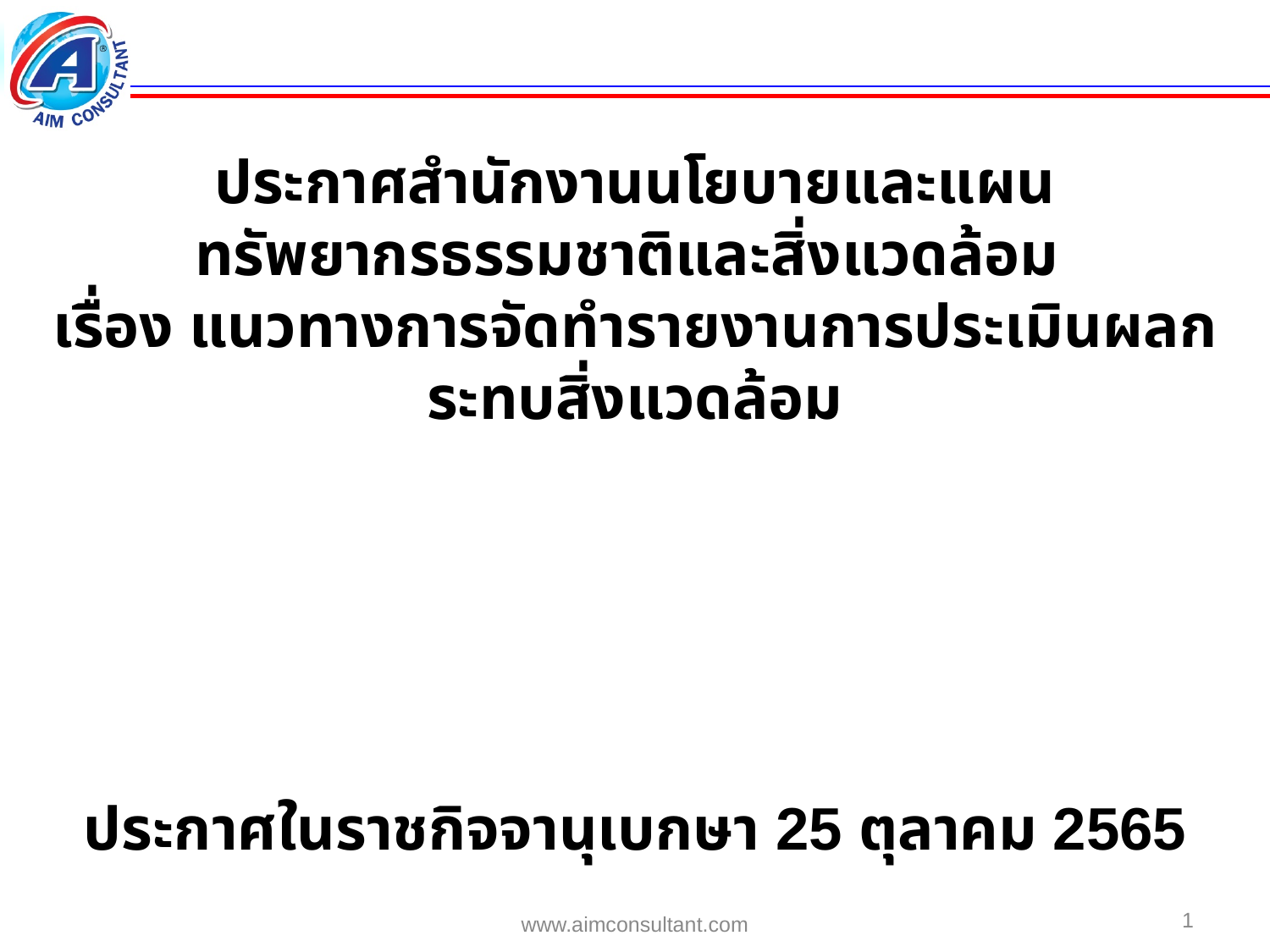

ประกาศสำนักงานนโยบายและแผนทรัพยากรธรรมชาติและสิ่งแวดล้อม
เรื่อง แนวทางการจัดทำรายงานการประเมินผลกระทบสิ่งแวดล้อม

ประกาศในราชกิจจานุเบกษา 25 ตุลาคม 2565

1
www.aimconsultant.com